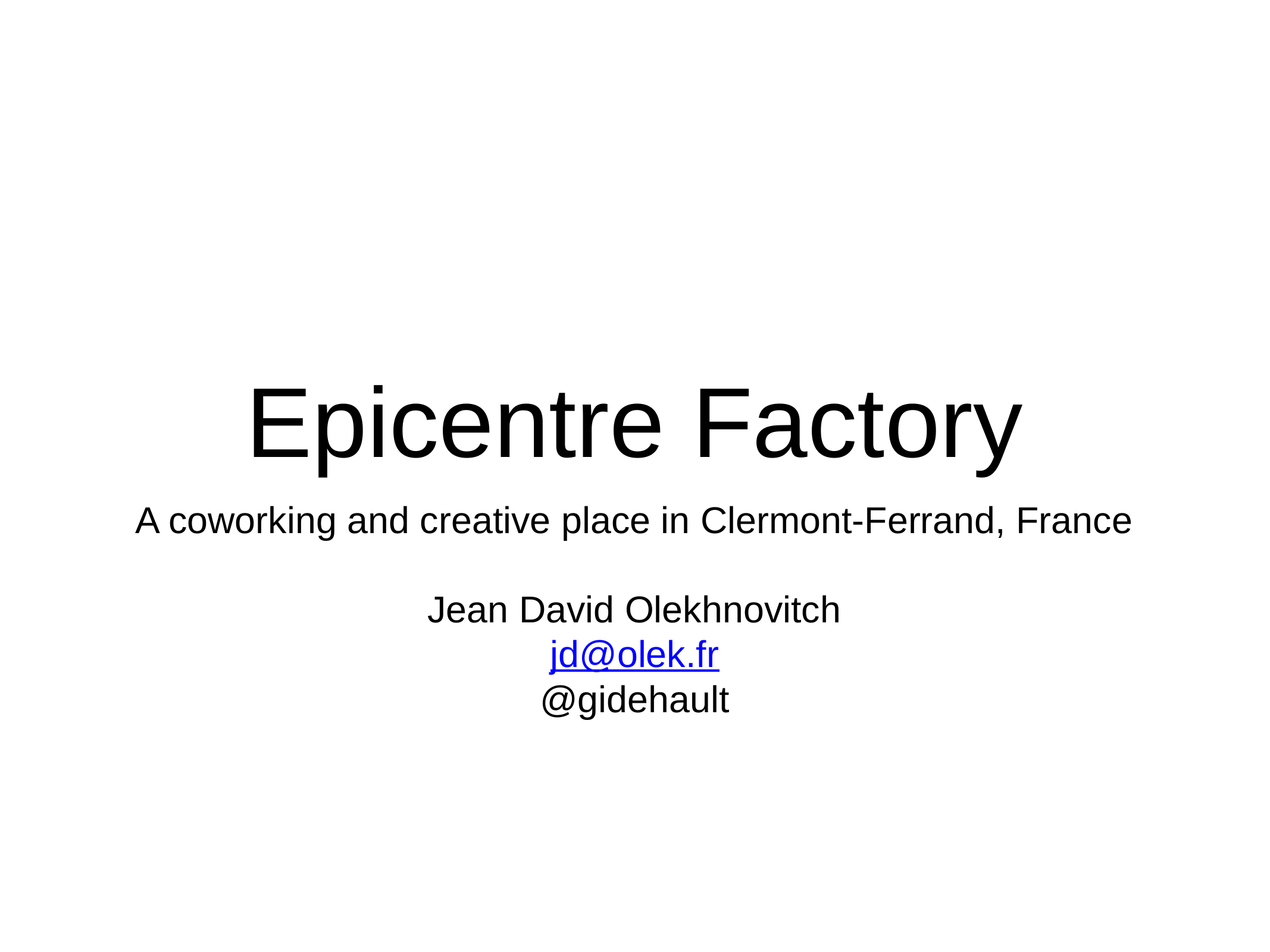

# Epicentre Factory
A coworking and creative place in Clermont-Ferrand, France

Jean David Olekhnovitch
jd@olek.fr
@gidehault